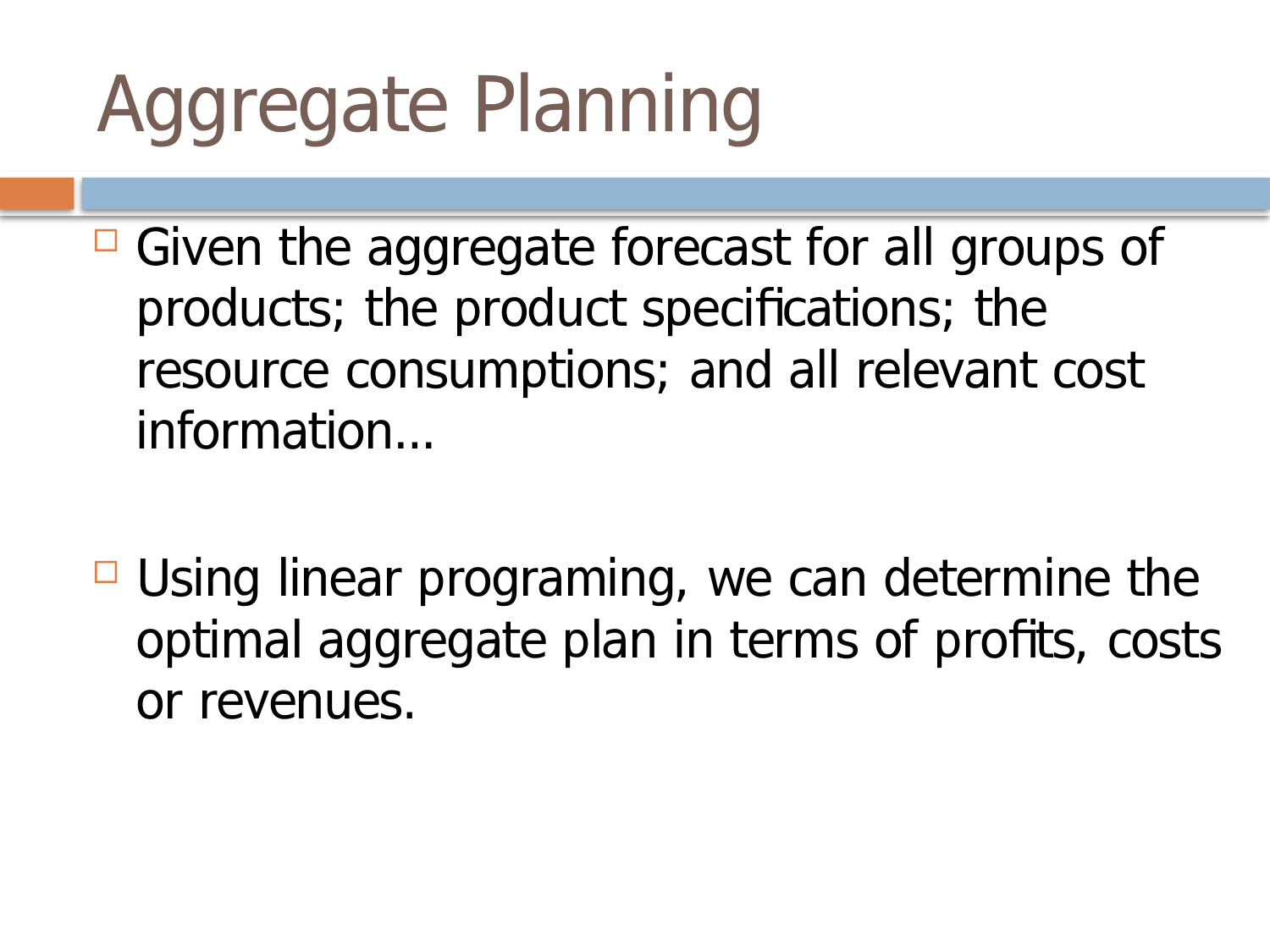

# Aggregate Planning
Given the aggregate forecast for all groups of products; the product specifications; the resource consumptions; and all relevant cost information…

Using linear programing, we can determine the optimal aggregate plan in terms of profits, costs or revenues.